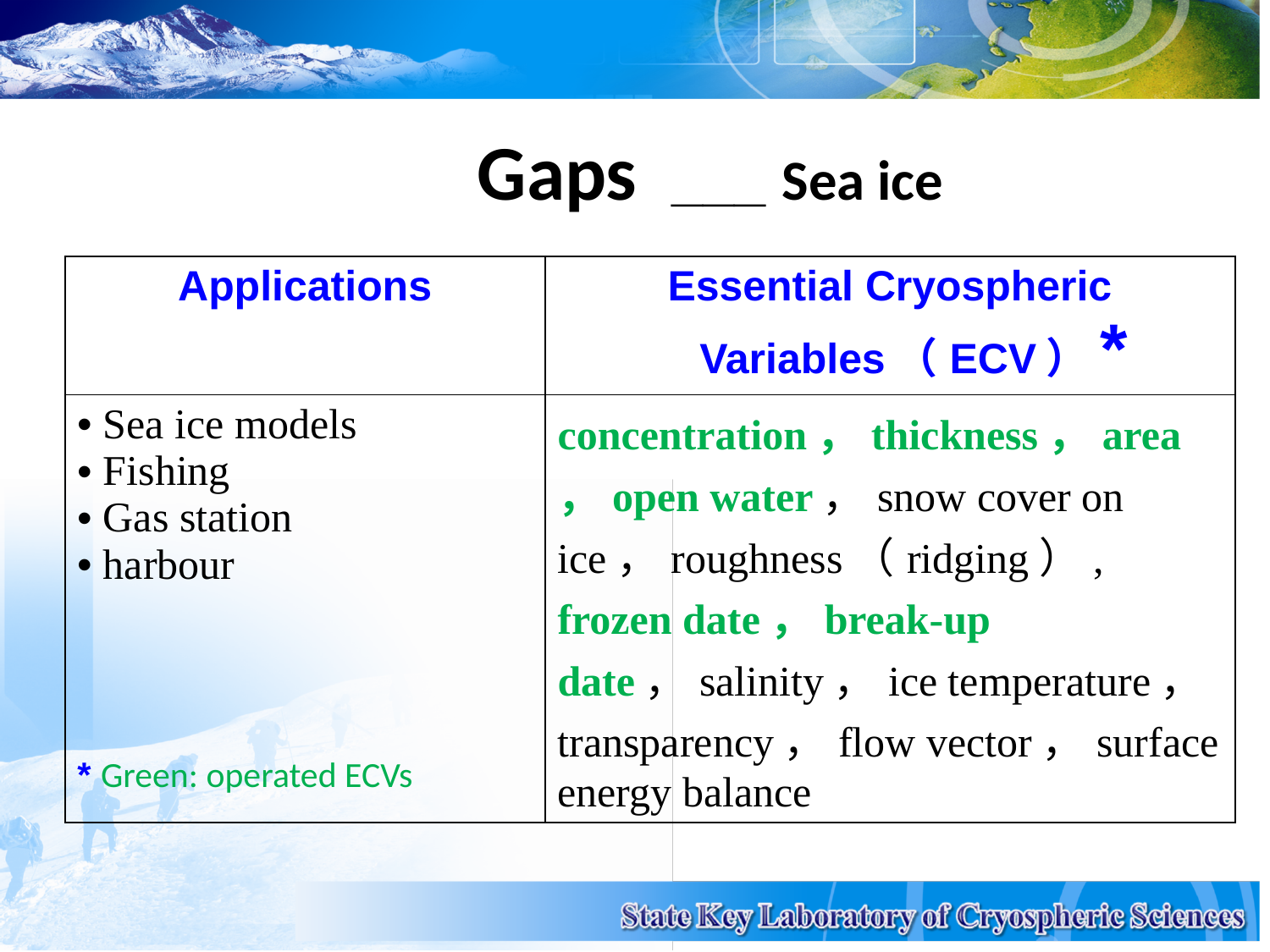

Gaps  ___ Sea ice
| Applications | Essential Cryospheric Variables（ECV）\* |
| --- | --- |
| Sea ice models Fishing Gas station harbour | concentration，thickness，area，open water，snow cover on ice，roughness（ridging）, frozen date，break-up date，salinity，ice temperature，transparency，flow vector，surface energy balance |
* Green: operated ECVs